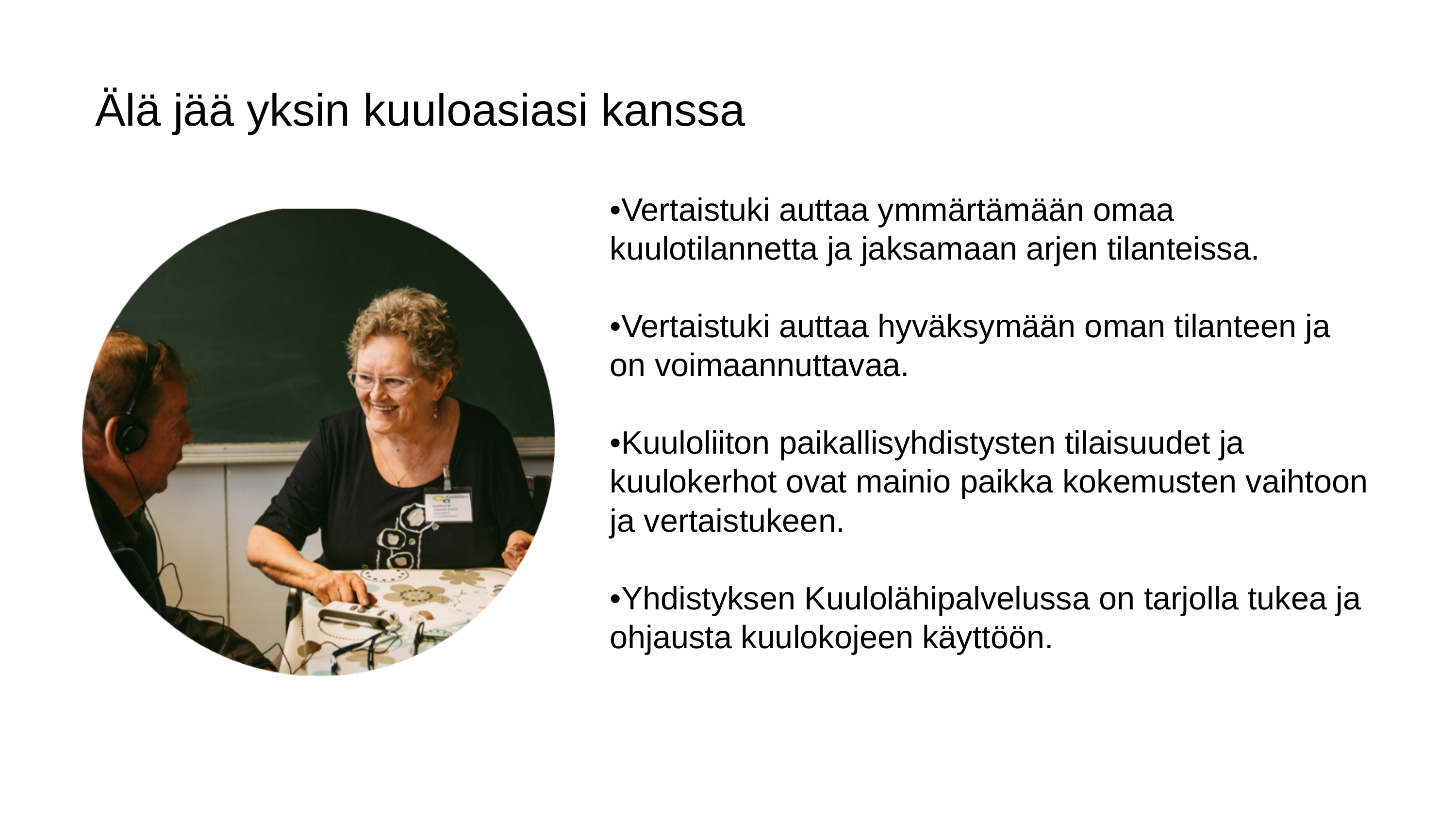

Älä jää yksin kuuloasiasi kanssa
•Vertaistuki auttaa ymmärtämään omaa kuulotilannetta ja jaksamaan arjen tilanteissa.

•Vertaistuki auttaa hyväksymään oman tilanteen ja on voimaannuttavaa.

•Kuuloliiton paikallisyhdistysten tilaisuudet ja kuulokerhot ovat mainio paikka kokemusten vaihtoon ja vertaistukeen.

•Yhdistyksen Kuulolähipalvelussa on tarjolla tukea ja ohjausta kuulokojeen käyttöön.